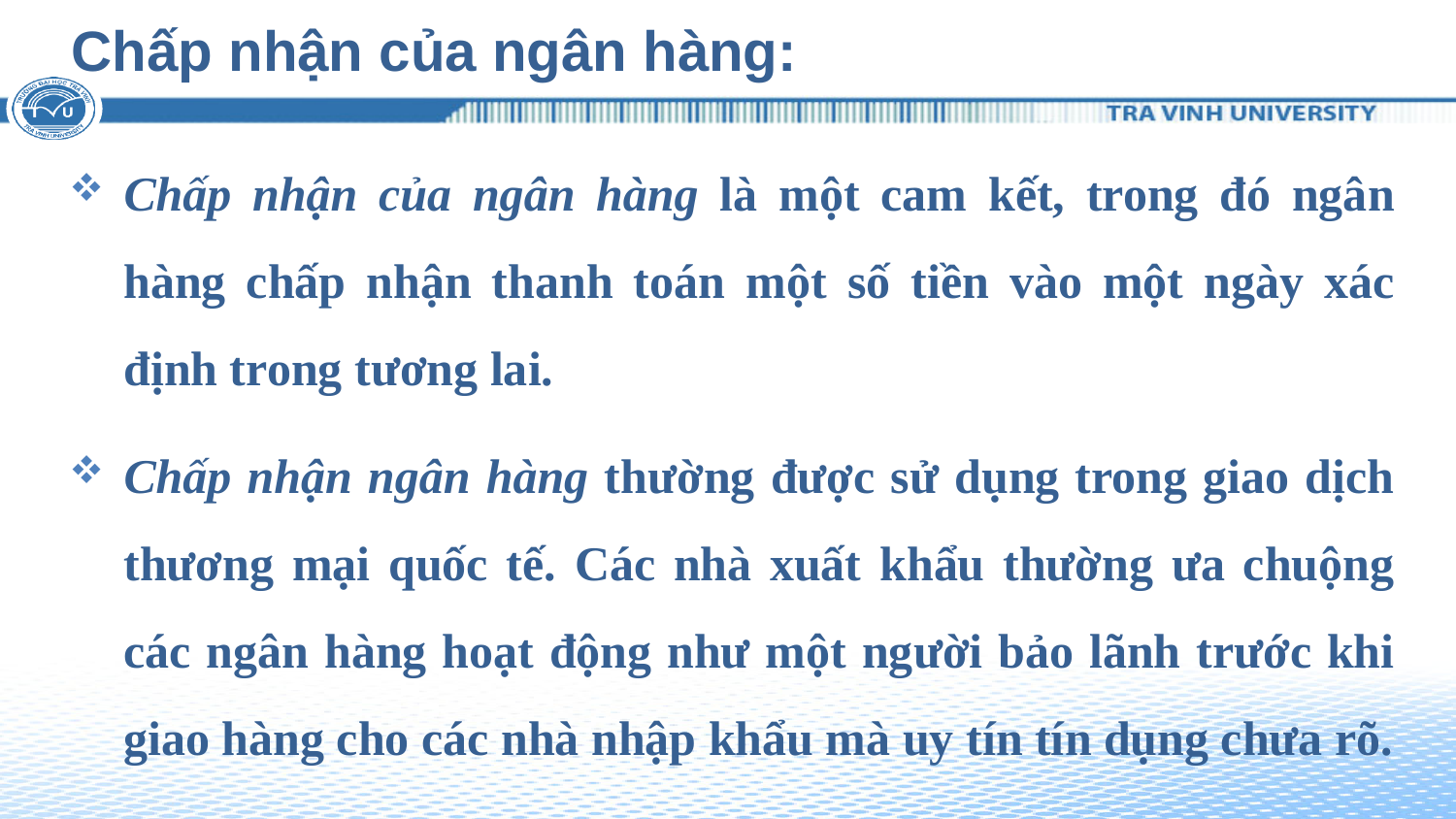

# Chấp nhận của ngân hàng:
Chấp nhận của ngân hàng là một cam kết, trong đó ngân hàng chấp nhận thanh toán một số tiền vào một ngày xác định trong tương lai.
Chấp nhận ngân hàng thường được sử dụng trong giao dịch thương mại quốc tế. Các nhà xuất khẩu thường ưa chuộng các ngân hàng hoạt động như một người bảo lãnh trước khi giao hàng cho các nhà nhập khẩu mà uy tín tín dụng chưa rõ.